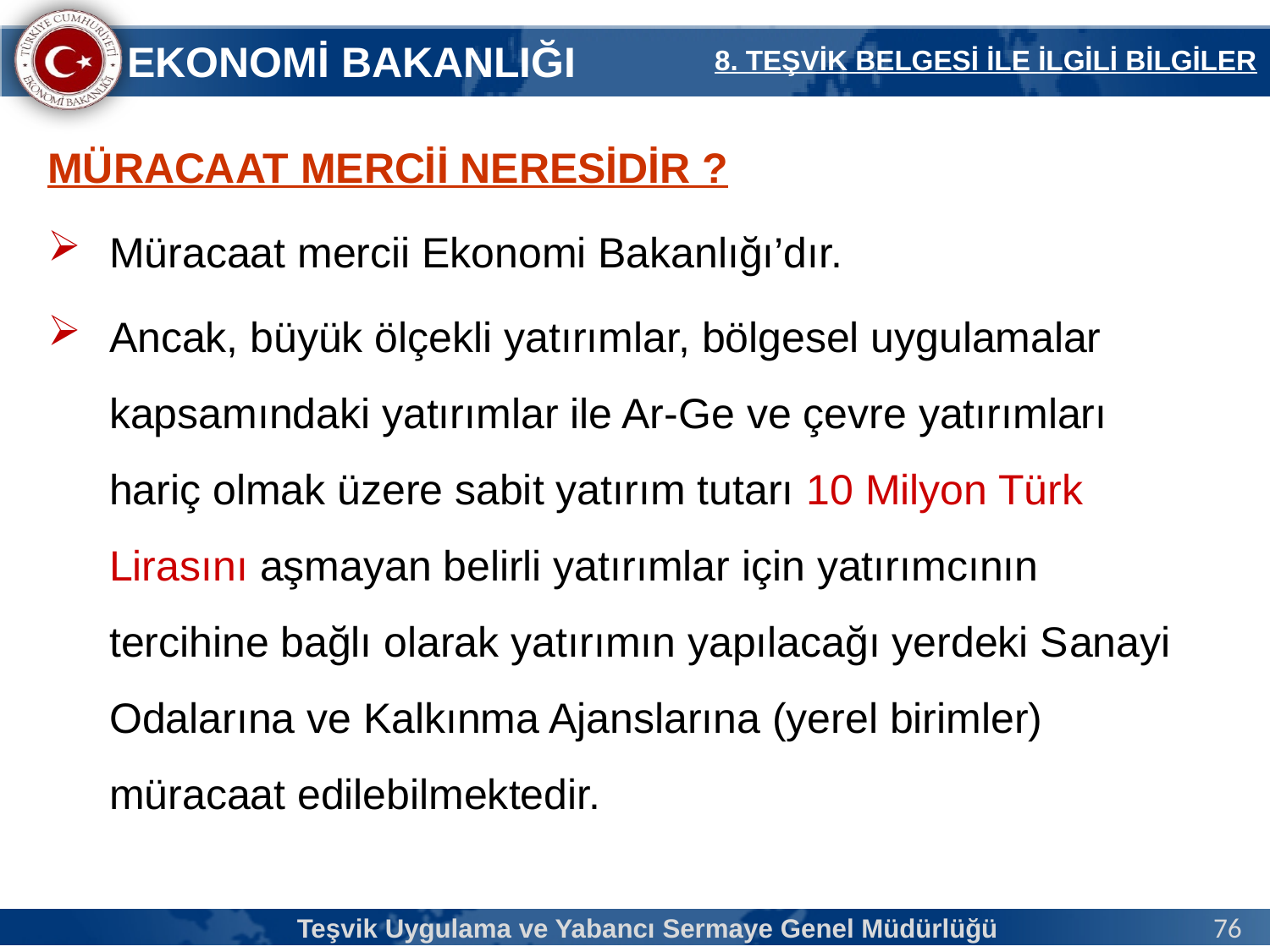

8. TEŞVİK BELGESİ İLE İLGİLİ BİLGİLER
MÜRACAAT MERCİİ NERESİDİR ?
Müracaat mercii Ekonomi Bakanlığı’dır.
Ancak, büyük ölçekli yatırımlar, bölgesel uygulamalar kapsamındaki yatırımlar ile Ar-Ge ve çevre yatırımları hariç olmak üzere sabit yatırım tutarı 10 Milyon Türk Lirasını aşmayan belirli yatırımlar için yatırımcının tercihine bağlı olarak yatırımın yapılacağı yerdeki Sanayi Odalarına ve Kalkınma Ajanslarına (yerel birimler) müracaat edilebilmektedir.
Teşvik Uygulama ve Yabancı Sermaye Genel Müdürlüğü